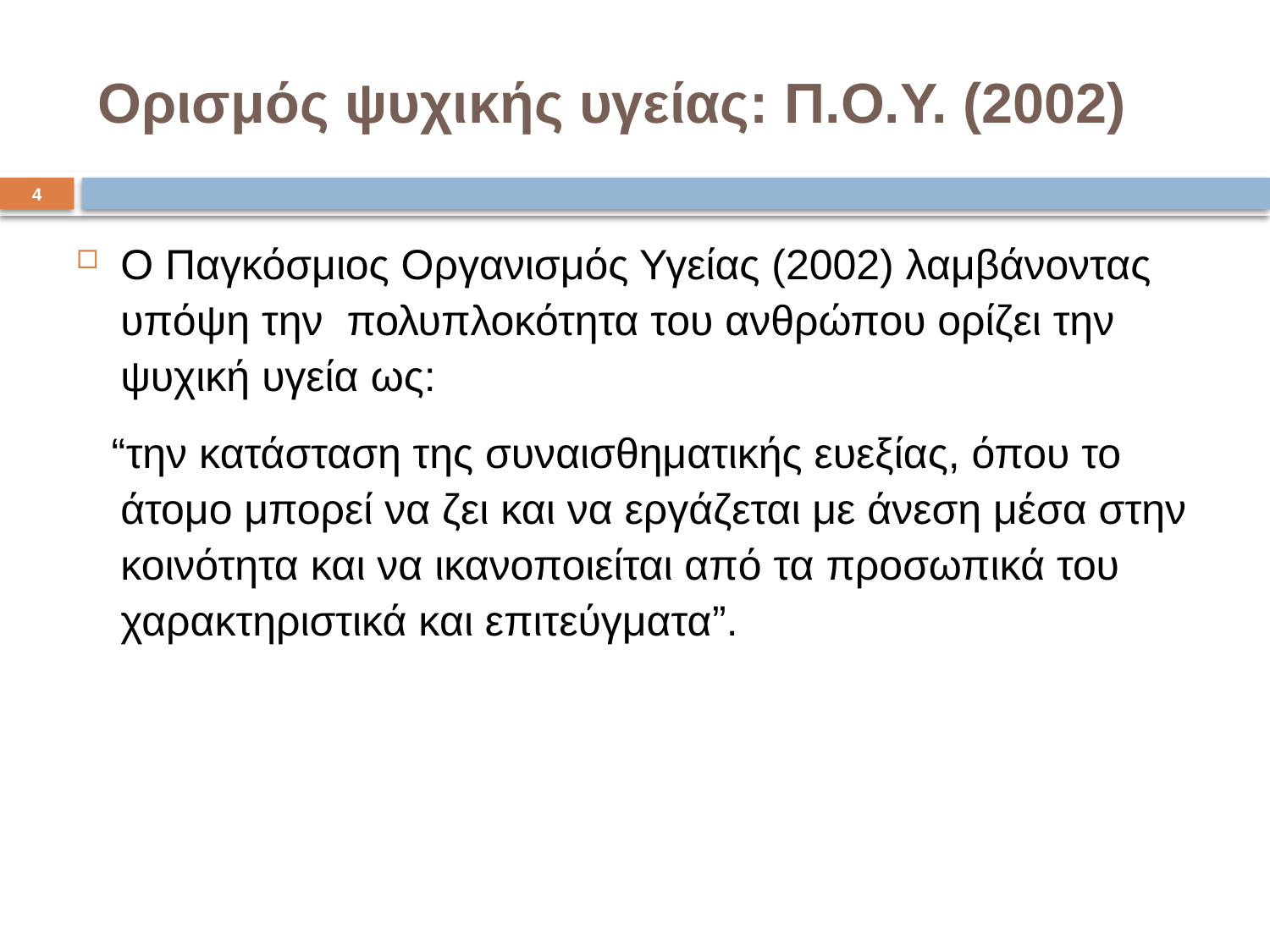

# Ορισμός ψυχικής υγείας: Π.Ο.Υ. (2002)
4
Ο Παγκόσμιος Οργανισμός Υγείας (2002) λαμβάνοντας υπόψη την  πολυπλοκότητα του ανθρώπου ορίζει την ψυχική υγεία ως:
   “την κατάσταση της συναισθηματικής ευεξίας, όπου το άτομο μπορεί να ζει και να εργάζεται με άνεση μέσα στην κοινότητα και να ικανοποιείται από τα προσωπικά του χαρακτηριστικά και επιτεύγματα”.